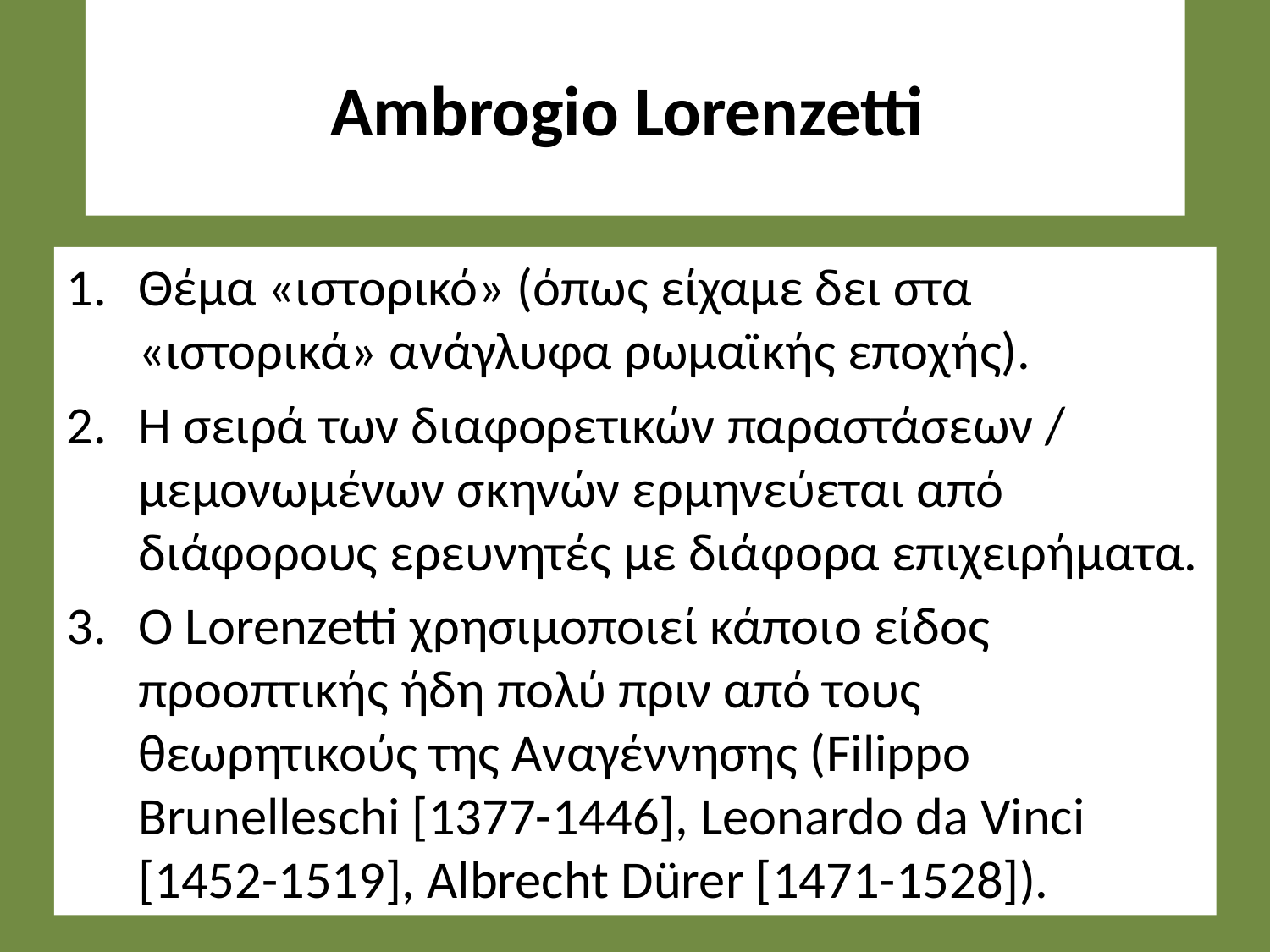

Ambrogio Lorenzetti

Θέμα «ιστορικό» (όπως είχαμε δει στα «ιστορικά» ανάγλυφα ρωμαϊκής εποχής).
Η σειρά των διαφορετικών παραστάσεων / μεμονωμένων σκηνών ερμηνεύεται από διάφορους ερευνητές με διάφορα επιχειρήματα.
Ο Lorenzetti χρησιμοποιεί κάποιο είδος προοπτικής ήδη πολύ πριν από τους θεωρητικούς της Αναγέννησης (Filippo Brunelleschi [1377-1446], Leonardo da Vinci [1452-1519], Albrecht Dürer [1471-1528]).